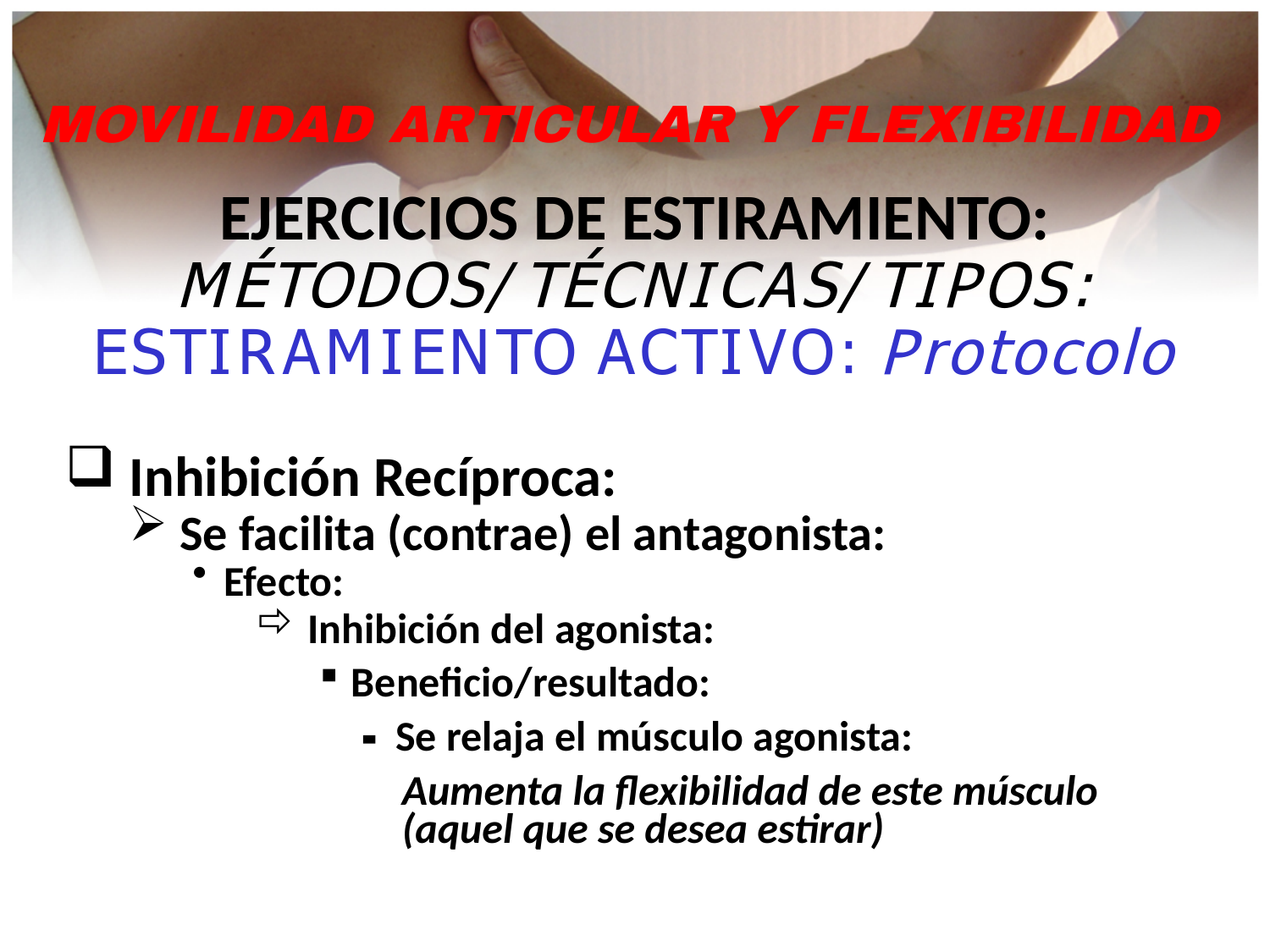

MOVILIDAD ARTICULAR Y FLEXIBILIDAD
EJERCICIOS DE ESTIRAMIENTO:
MÉTODOS/TÉCNICAS/TIPOS:
ESTIRAMIENTO ACTIVO: Protocolo
 Inhibición Recíproca:
 Se facilita (contrae) el antagonista:
Efecto:
 Inhibición del agonista:
Beneficio/resultado:
   -  Se relaja el músculo agonista:
                      Aumenta la flexibilidad de este músculo
                      (aquel que se desea estirar)